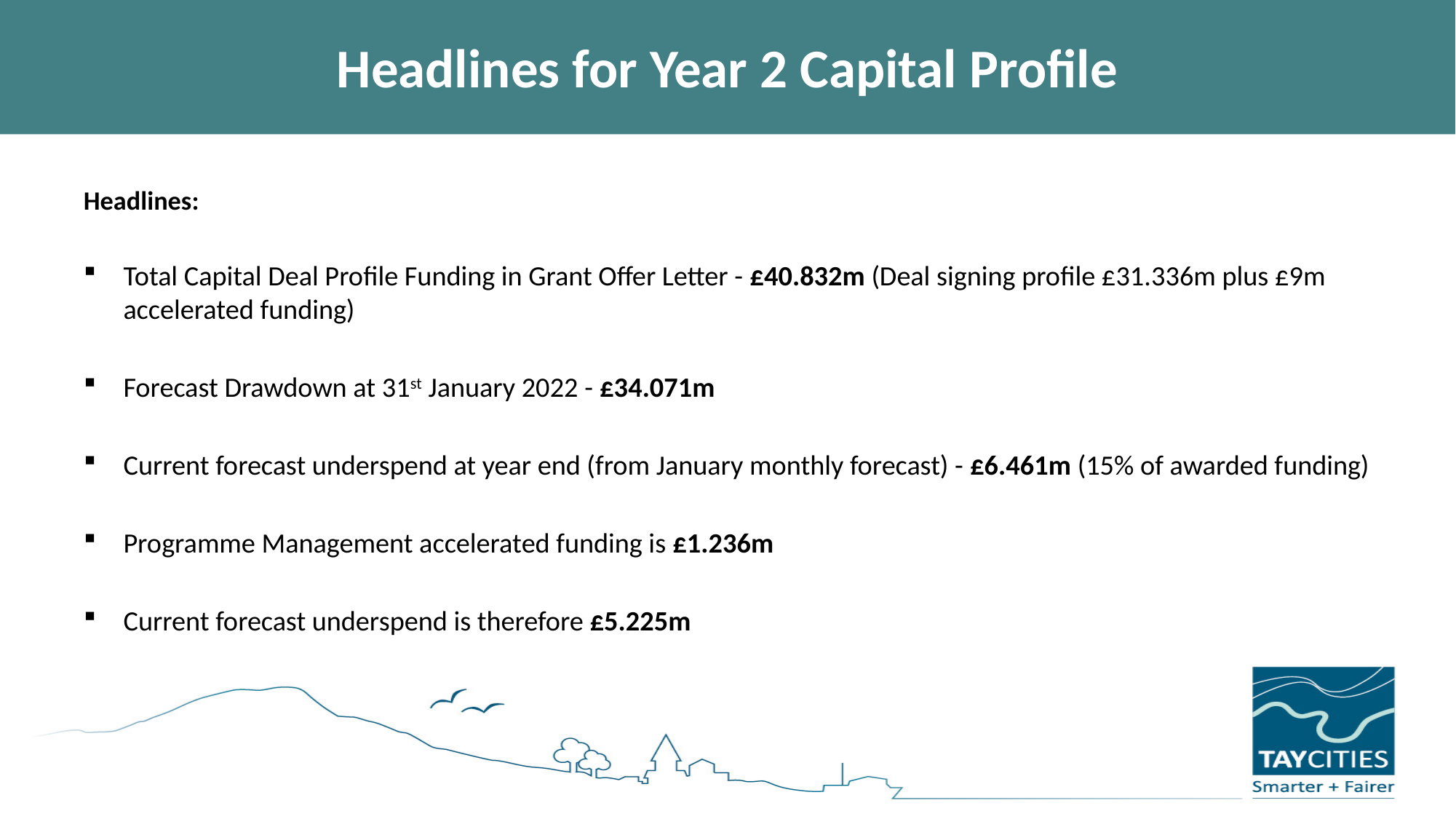

# Headlines for Year 2 Capital Profile
Headlines:

Total Capital Deal Profile Funding in Grant Offer Letter - £40.832m (Deal signing profile £31.336m plus £9m accelerated funding)

Forecast Drawdown at 31st January 2022 - £34.071m

Current forecast underspend at year end (from January monthly forecast) - £6.461m (15% of awarded funding)

Programme Management accelerated funding is £1.236m

Current forecast underspend is therefore £5.225m